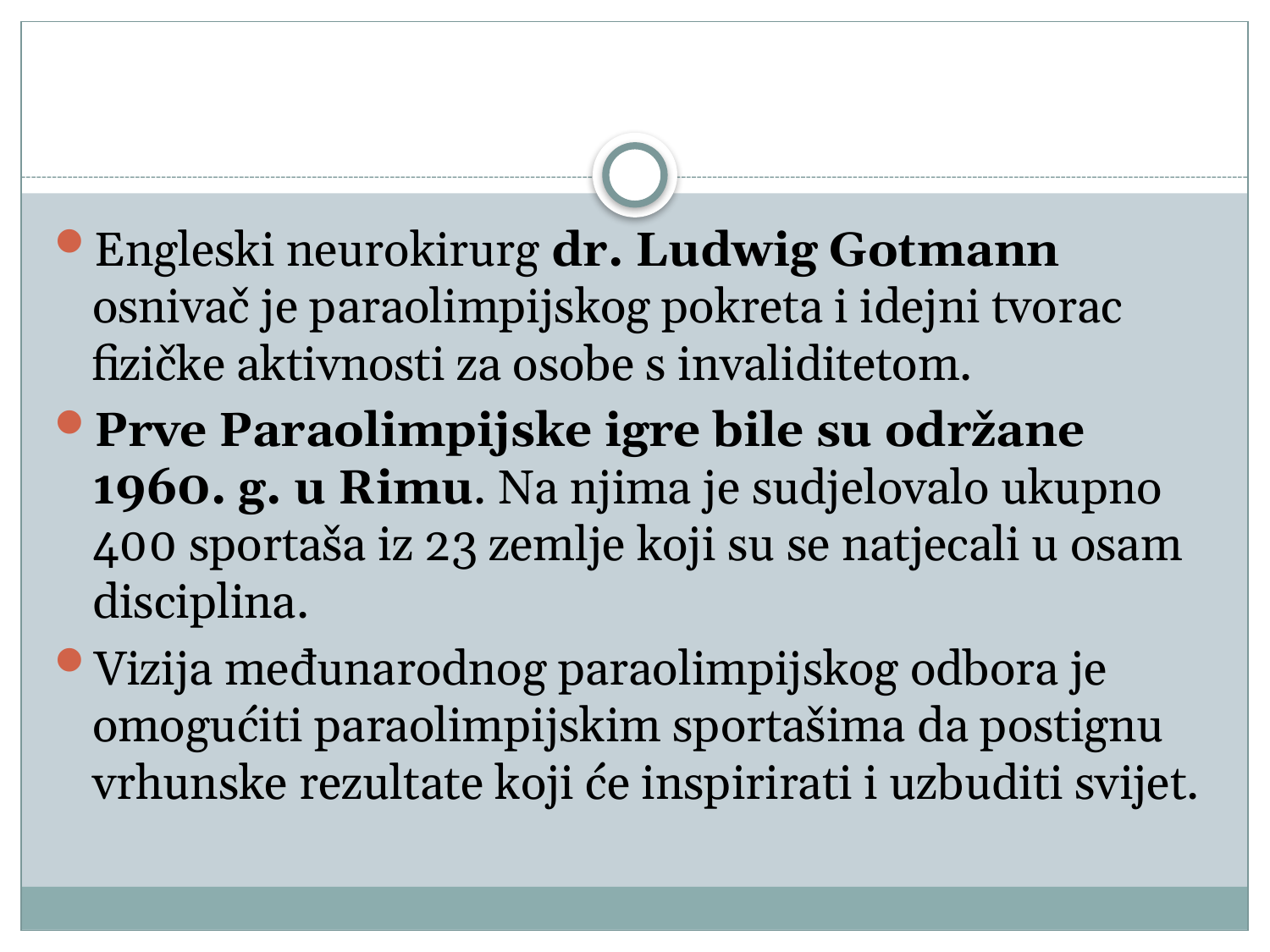

#
Engleski neurokirurg dr. Ludwig Gotmann osnivač je paraolimpijskog pokreta i idejni tvorac fizičke aktivnosti za osobe s invaliditetom.
Prve Paraolimpijske igre bile su održane 1960. g. u Rimu. Na njima je sudjelovalo ukupno 400 sportaša iz 23 zemlje koji su se natjecali u osam disciplina.
Vizija međunarodnog paraolimpijskog odbora je omogućiti paraolimpijskim sportašima da postignu vrhunske rezultate koji će inspirirati i uzbuditi svijet.